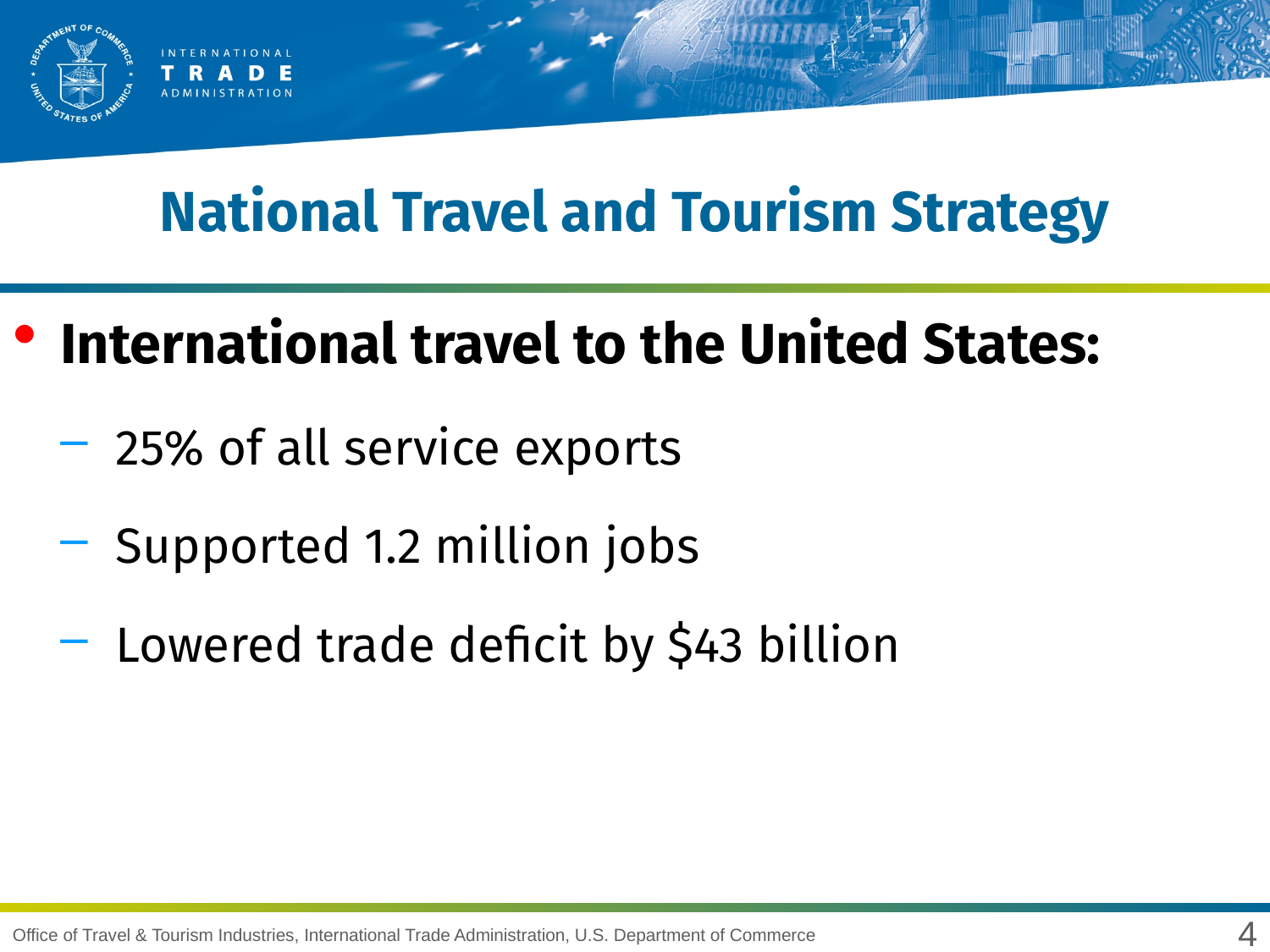

# National Travel and Tourism Strategy
International travel to the United States:
25% of all service exports
Supported 1.2 million jobs
Lowered trade deficit by $43 billion